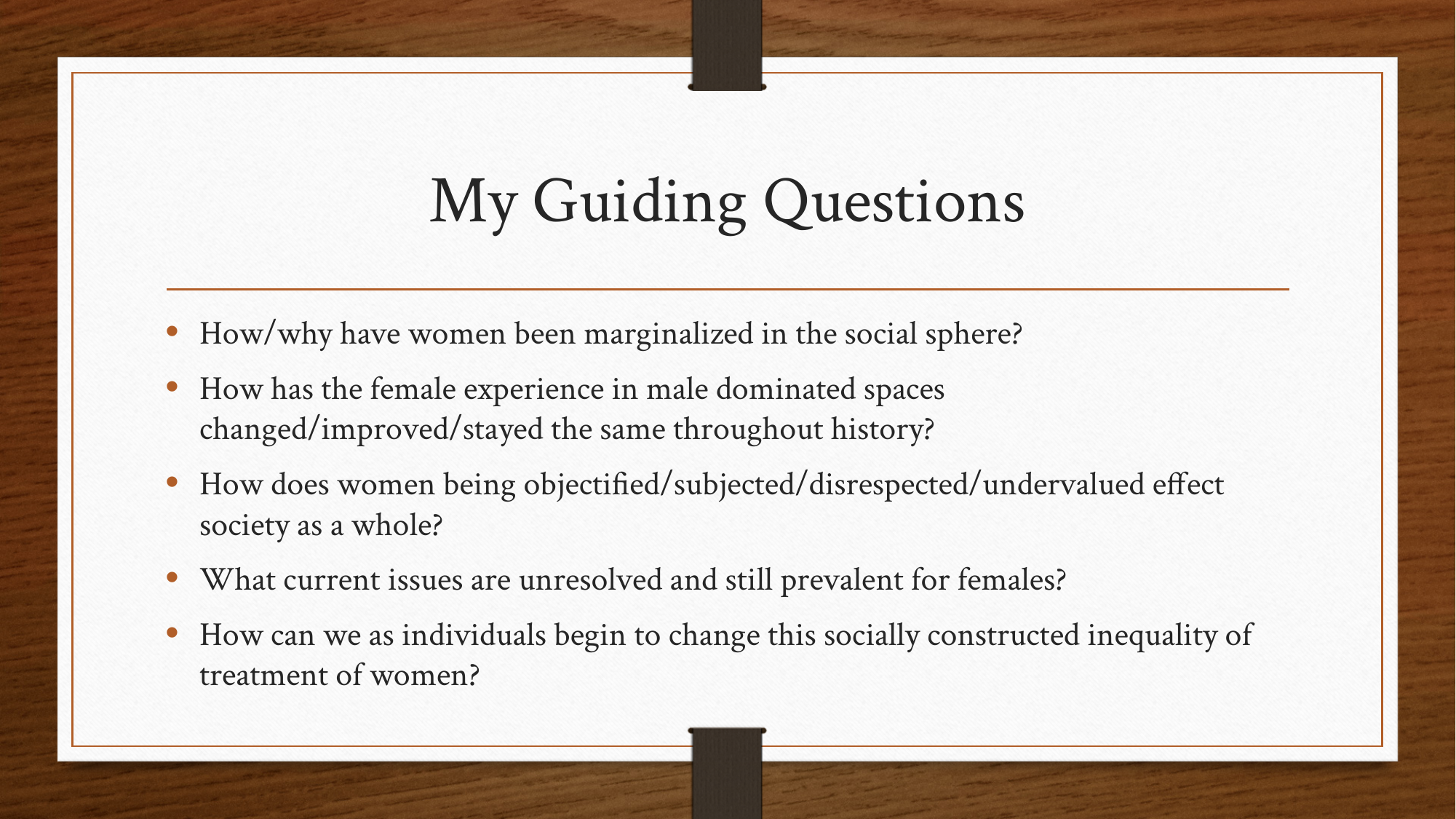

# My Guiding Questions
How/why have women been marginalized in the social sphere?
How has the female experience in male dominated spaces changed/improved/stayed the same throughout history?
How does women being objectified/subjected/disrespected/undervalued effect society as a whole?
What current issues are unresolved and still prevalent for females?
How can we as individuals begin to change this socially constructed inequality of treatment of women?